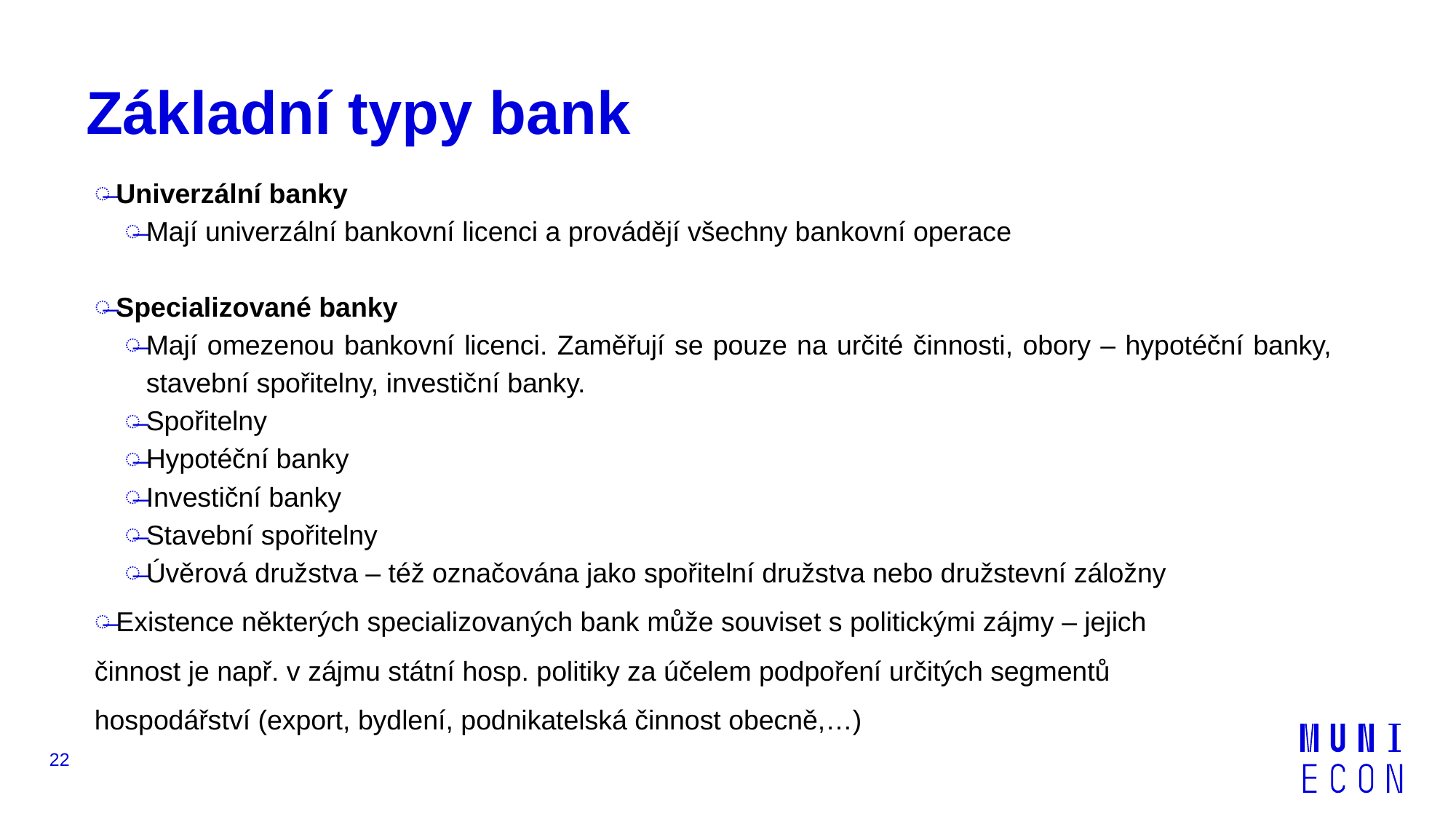

# Základní typy bank
Univerzální banky
Mají univerzální bankovní licenci a provádějí všechny bankovní operace

Specializované banky
Mají omezenou bankovní licenci. Zaměřují se pouze na určité činnosti, obory – hypotéční banky, stavební spořitelny, investiční banky.
Spořitelny
Hypotéční banky
Investiční banky
Stavební spořitelny
Úvěrová družstva – též označována jako spořitelní družstva nebo družstevní záložny
Existence některých specializovaných bank může souviset s politickými zájmy – jejich
činnost je např. v zájmu státní hosp. politiky za účelem podpoření určitých segmentů
hospodářství (export, bydlení, podnikatelská činnost obecně,…)
22